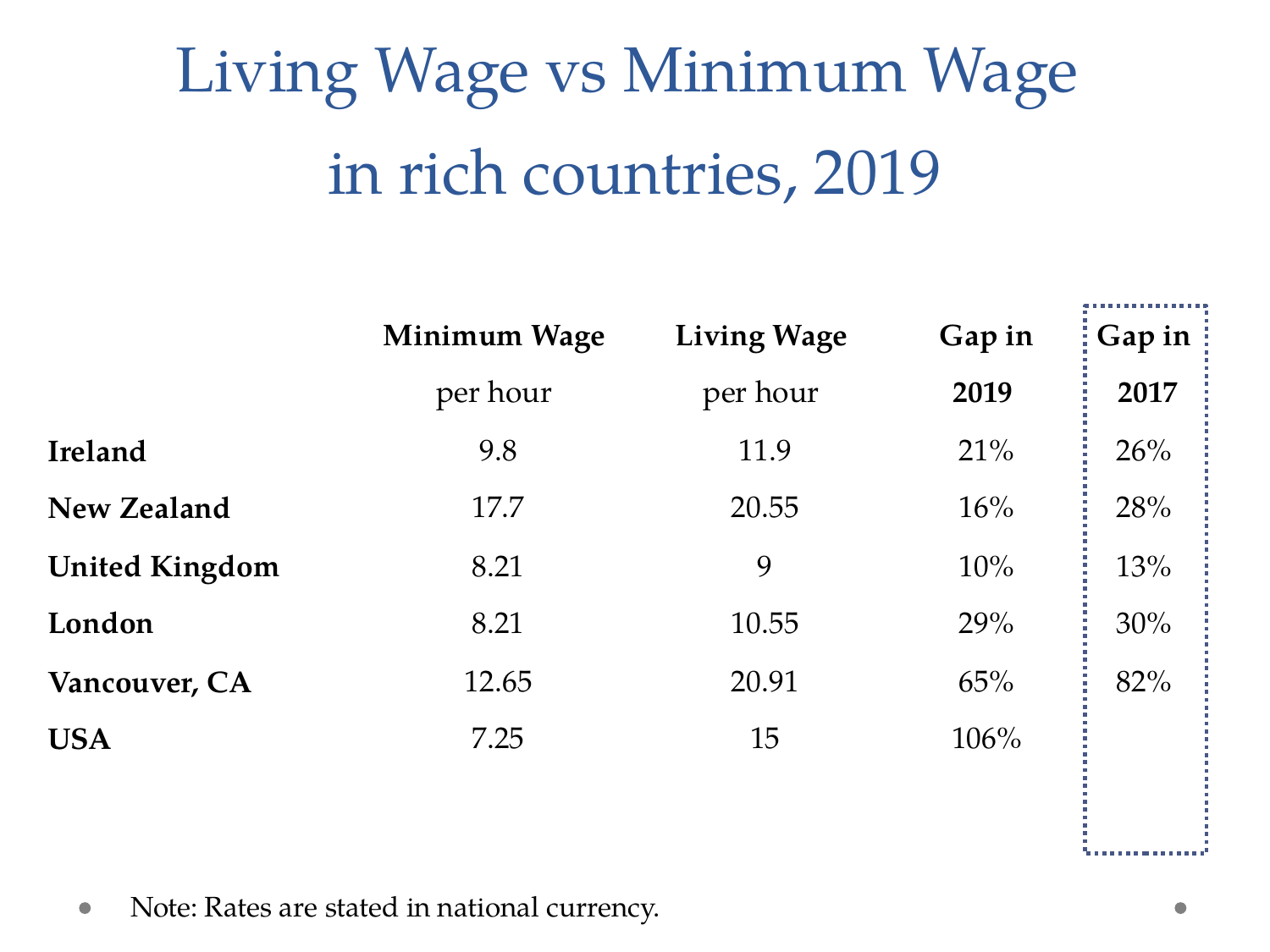

# Living Wage vs Minimum Wage in rich countries, 2019
|  | Minimum Wage | Living Wage | Gap in | Gap in |
| --- | --- | --- | --- | --- |
|  | per hour | per hour | 2019 | 2017 |
| Ireland | 9.8 | 11.9 | 21% | 26% |
| New Zealand | 17.7 | 20.55 | 16% | 28% |
| United Kingdom | 8.21 | 9 | 10% | 13% |
| London | 8.21 | 10.55 | 29% | 30% |
| Vancouver, CA | 12.65 | 20.91 | 65% | 82% |
| USA | 7.25 | 15 | 106% |  |
|  |  |  |  |  |

Note: Rates are stated in national currency.